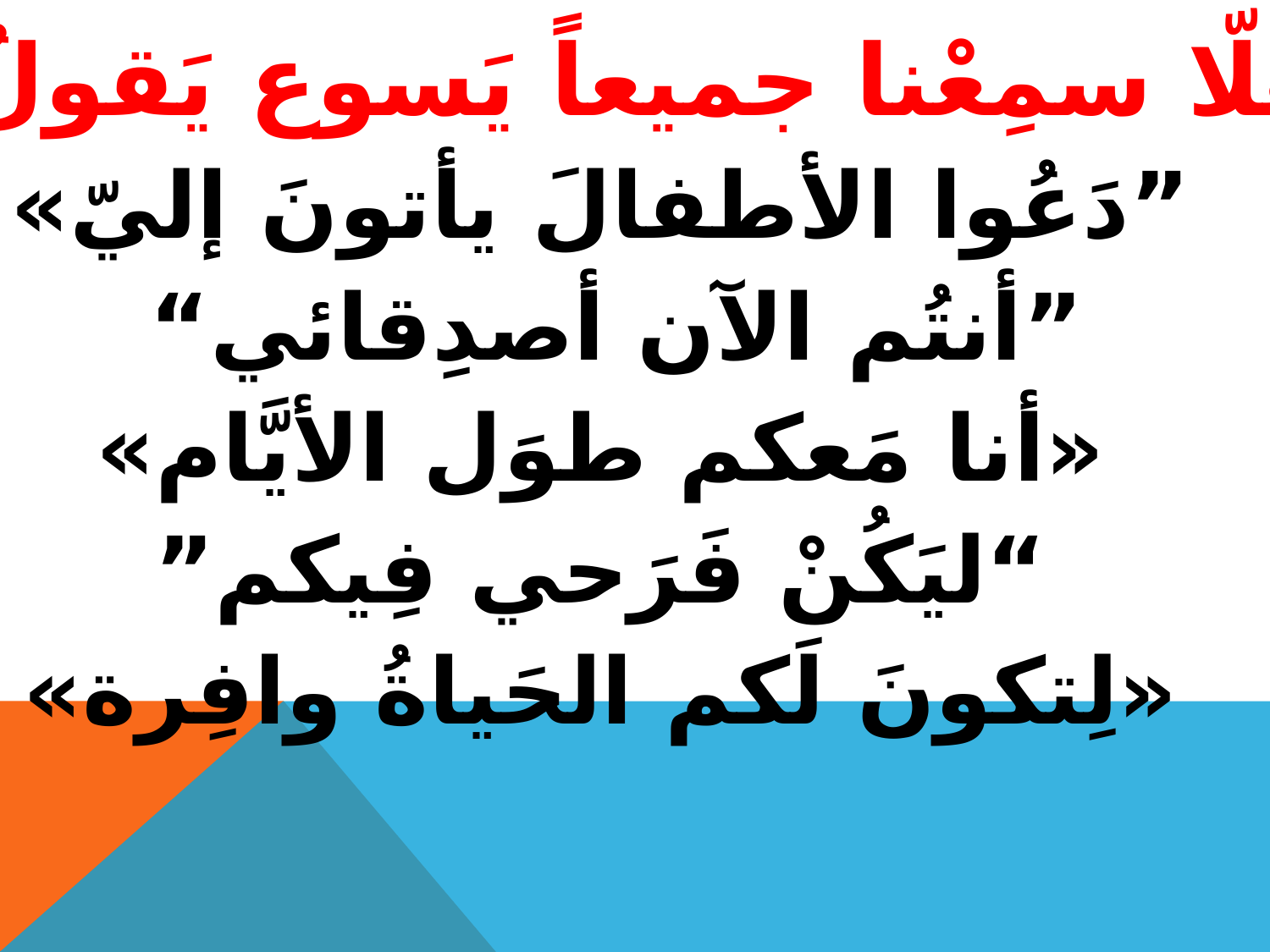

هلّا سمِعْنا جميعاً يَسوع يَقولُ لنا:
”دَعُوا الأطفالَ يأتونَ إليّ»
”أنتُم الآن أصدِقائي“
«أنا مَعكم طوَل الأيَّام»
”ليَكُنْ فَرَحي فِيكم“
«لِتكونَ لَكم الحَياةُ وافِرة»